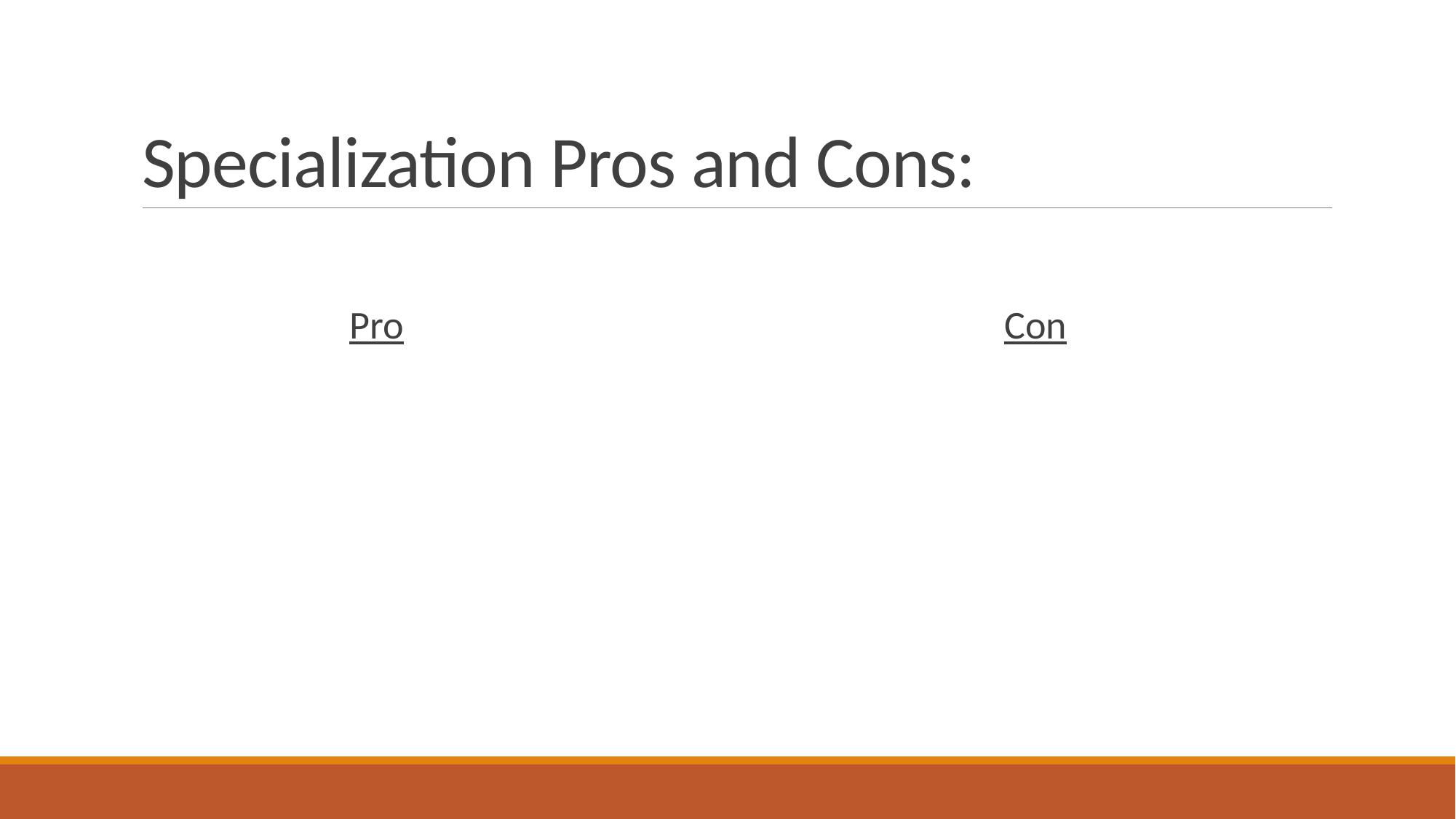

# Specialization Pros and Cons:

Pro						Con